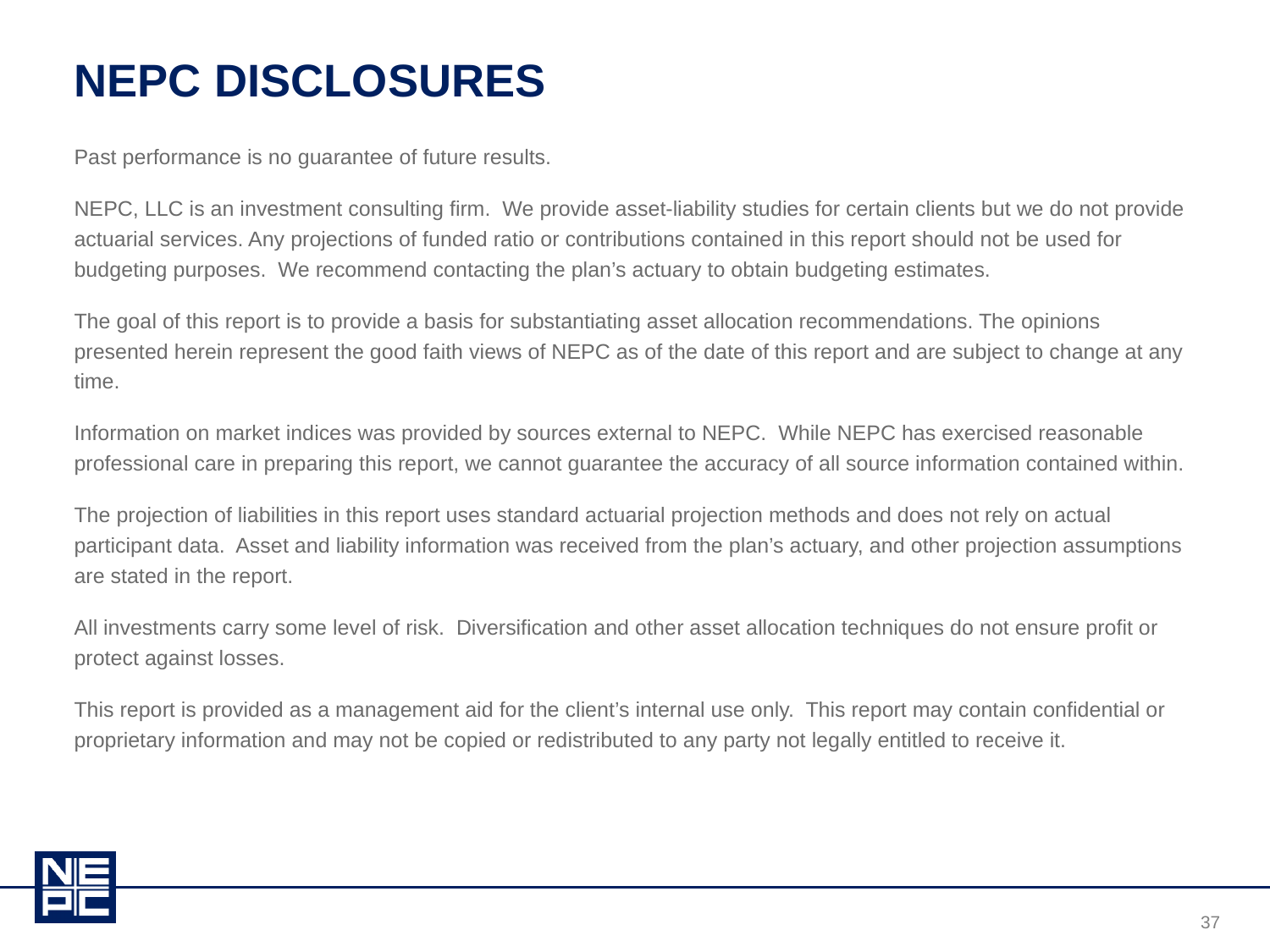

# Nepc disclosures
Past performance is no guarantee of future results.
NEPC, LLC is an investment consulting firm.  We provide asset-liability studies for certain clients but we do not provide actuarial services. Any projections of funded ratio or contributions contained in this report should not be used for budgeting purposes.  We recommend contacting the plan’s actuary to obtain budgeting estimates.
The goal of this report is to provide a basis for substantiating asset allocation recommendations. The opinions presented herein represent the good faith views of NEPC as of the date of this report and are subject to change at any time.
Information on market indices was provided by sources external to NEPC.  While NEPC has exercised reasonable professional care in preparing this report, we cannot guarantee the accuracy of all source information contained within.
The projection of liabilities in this report uses standard actuarial projection methods and does not rely on actual participant data.  Asset and liability information was received from the plan’s actuary, and other projection assumptions are stated in the report.
All investments carry some level of risk.  Diversification and other asset allocation techniques do not ensure profit or protect against losses.
This report is provided as a management aid for the client’s internal use only.  This report may contain confidential or proprietary information and may not be copied or redistributed to any party not legally entitled to receive it.